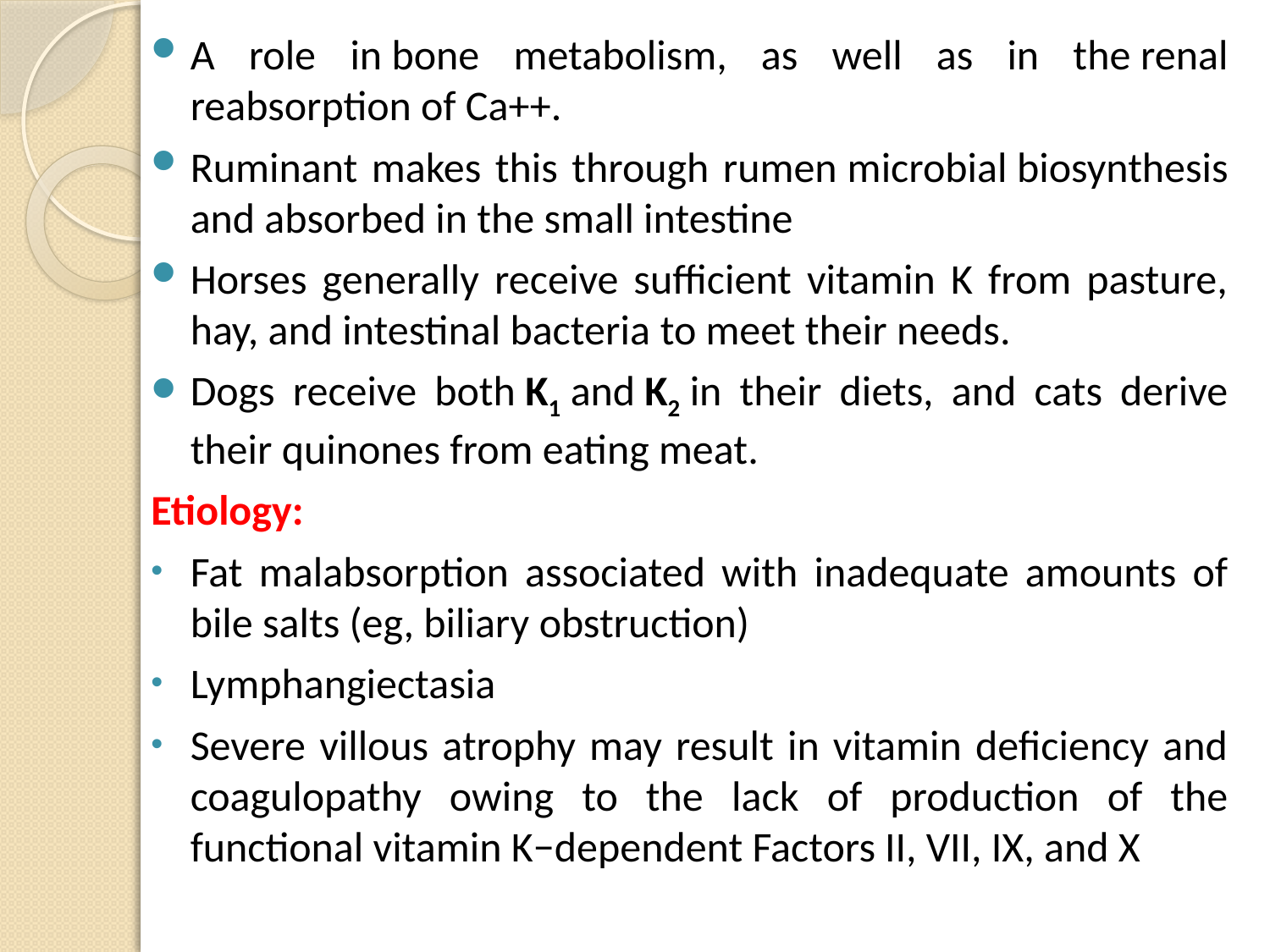

A role in bone metabolism, as well as in the renal reabsorption of Ca++.
Ruminant makes this through rumen microbial biosynthesis and absorbed in the small intestine
Horses generally receive sufficient vitamin K from pasture, hay, and intestinal bacteria to meet their needs.
Dogs receive both K1 and K2 in their diets, and cats derive their quinones from eating meat.
Etiology:
Fat malabsorption associated with inadequate amounts of bile salts (eg, biliary obstruction)
Lymphangiectasia
Severe villous atrophy may result in vitamin deficiency and coagulopathy owing to the lack of production of the functional vitamin K−dependent Factors II, VII, IX, and X